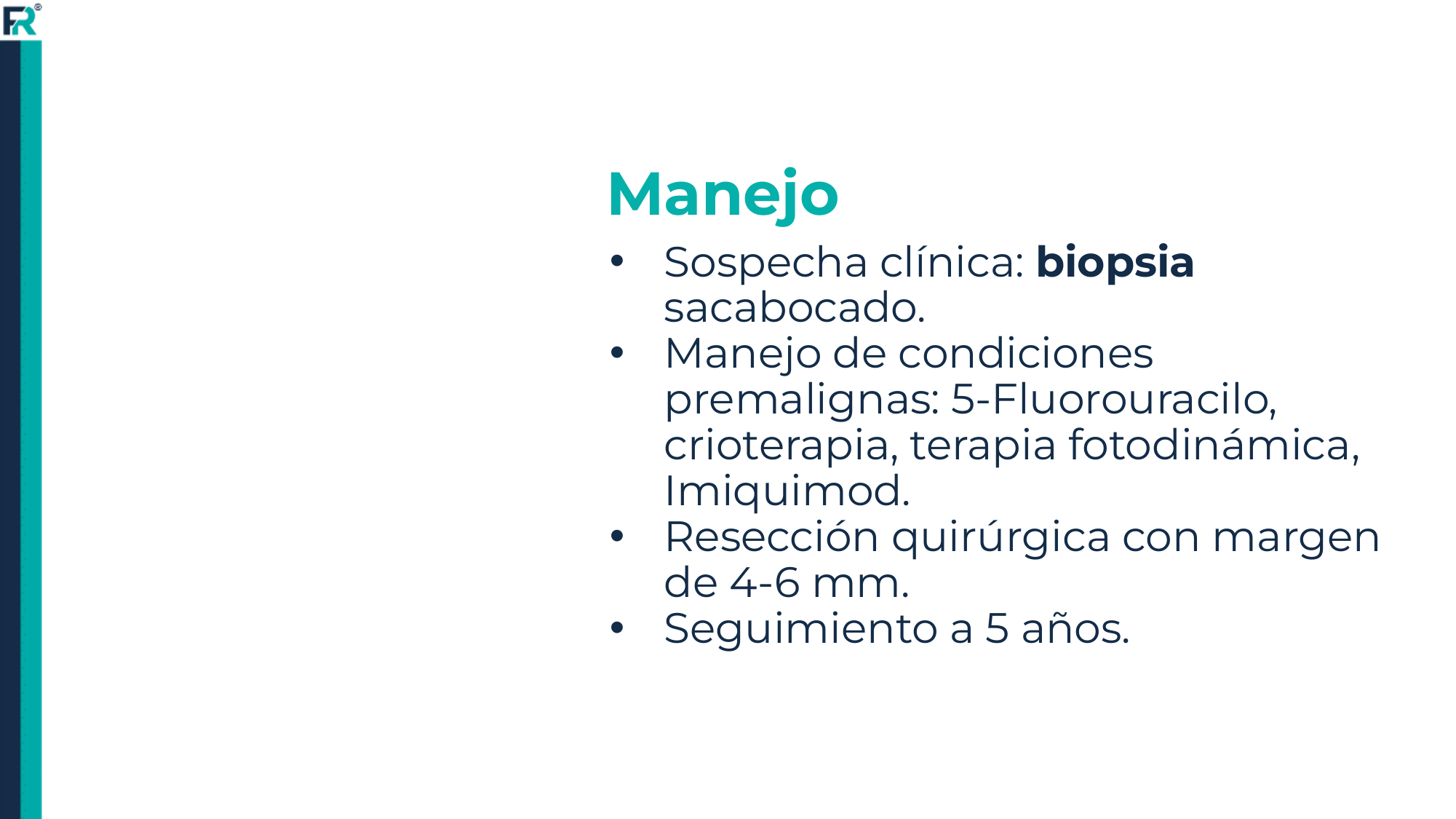

Manejo
Sospecha clínica: biopsia sacabocado.
Manejo de condiciones premalignas: 5-Fluorouracilo, crioterapia, terapia fotodinámica, Imiquimod.
Resección quirúrgica con margen de 4-6 mm.
Seguimiento a 5 años.